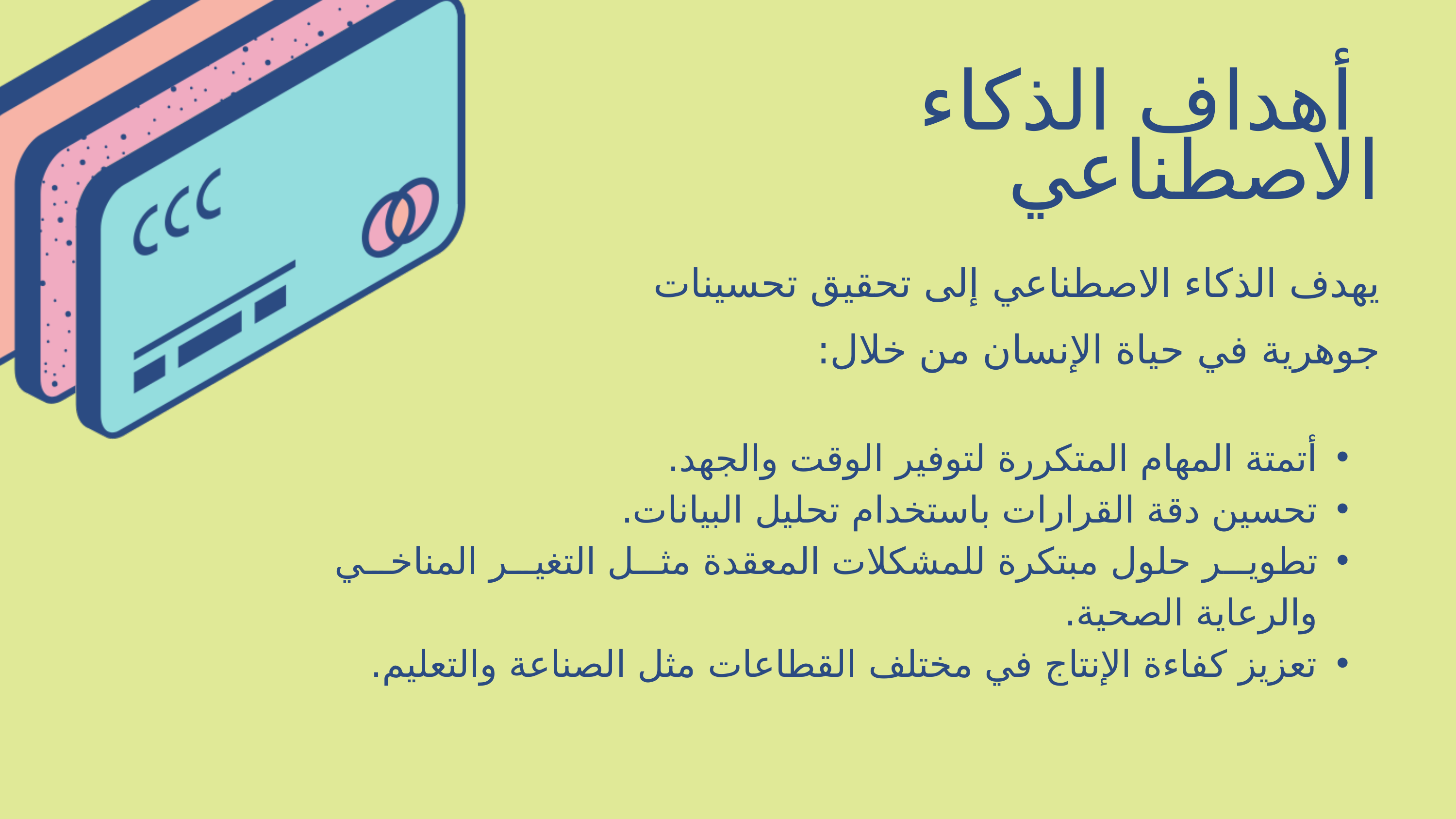

أهداف الذكاء الاصطناعي
يهدف الذكاء الاصطناعي إلى تحقيق تحسينات جوهرية في حياة الإنسان من خلال:
أتمتة المهام المتكررة لتوفير الوقت والجهد.
تحسين دقة القرارات باستخدام تحليل البيانات.
تطوير حلول مبتكرة للمشكلات المعقدة مثل التغير المناخي والرعاية الصحية.
تعزيز كفاءة الإنتاج في مختلف القطاعات مثل الصناعة والتعليم.